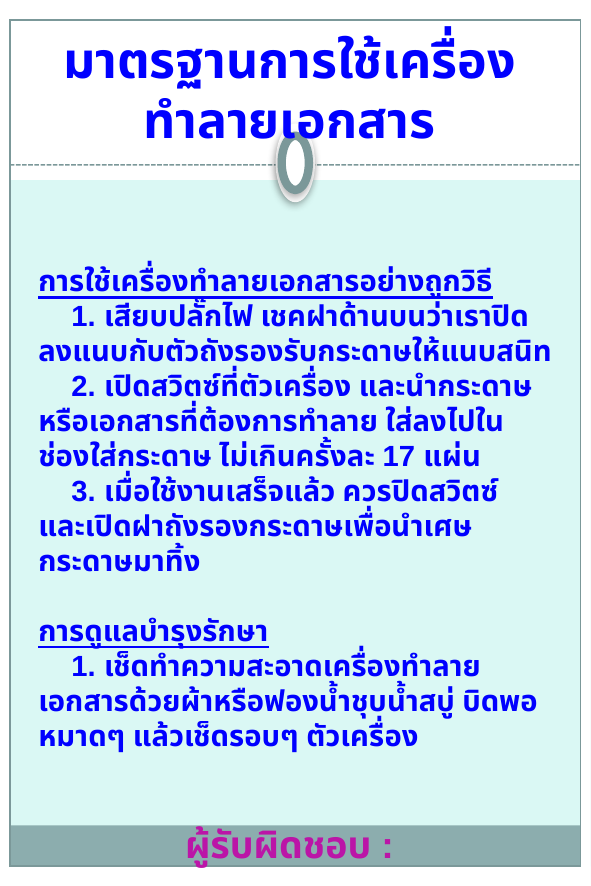

มาตรฐานการใช้เครื่องทำลายเอกสาร
การใช้เครื่องทำลายเอกสารอย่างถูกวิธี
    1. เสียบปลั๊กไฟ เชคฝาด้านบนว่าเราปิดลงแนบกับตัวถังรองรับกระดาษให้แนบสนิท
    2. เปิดสวิตซ์ที่ตัวเครื่อง และนำกระดาษหรือเอกสารที่ต้องการทำลาย ใส่ลงไปในช่องใส่กระดาษ ไม่เกินครั้งละ 17 แผ่น
    3. เมื่อใช้งานเสร็จแล้ว ควรปิดสวิตซ์ และเปิดฝาถังรองกระดาษเพื่อนำเศษกระดาษมาทิ้ง

การดูแลบำรุงรักษา
    1. เช็ดทำความสะอาดเครื่องทำลายเอกสารด้วยผ้าหรือฟองน้ำชุบน้ำสบู่ บิดพอหมาดๆ แล้วเช็ดรอบๆ ตัวเครื่อง
ผู้รับผิดชอบ :